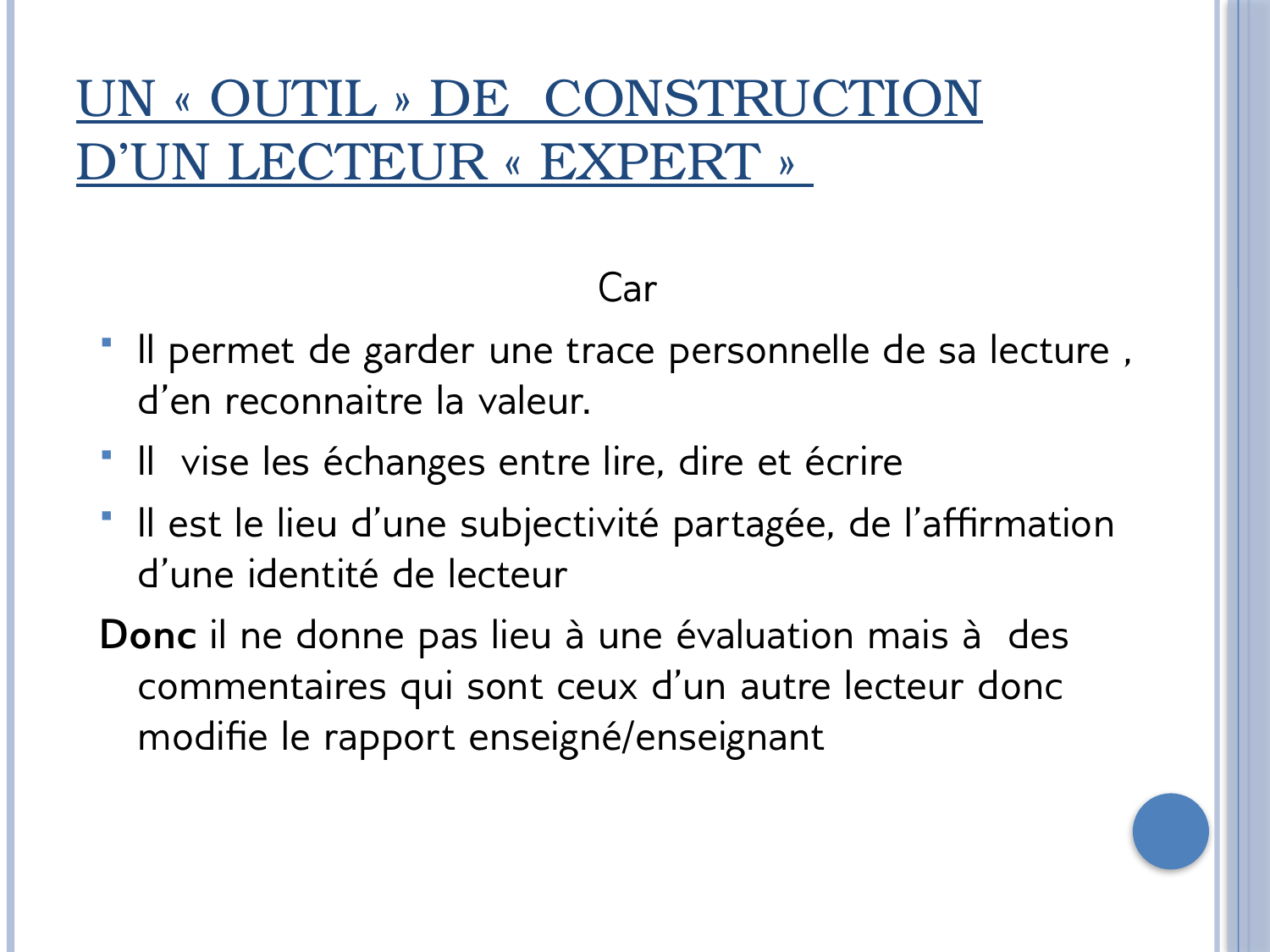

# Un « outil » de  construction d’un lecteur « expert »
Car
Il permet de garder une trace personnelle de sa lecture , d’en reconnaitre la valeur.
Il  vise les échanges entre lire, dire et écrire
Il est le lieu d’une subjectivité partagée, de l’affirmation d’une identité de lecteur
Donc il ne donne pas lieu à une évaluation mais à  des commentaires qui sont ceux d’un autre lecteur donc modifie le rapport enseigné/enseignant